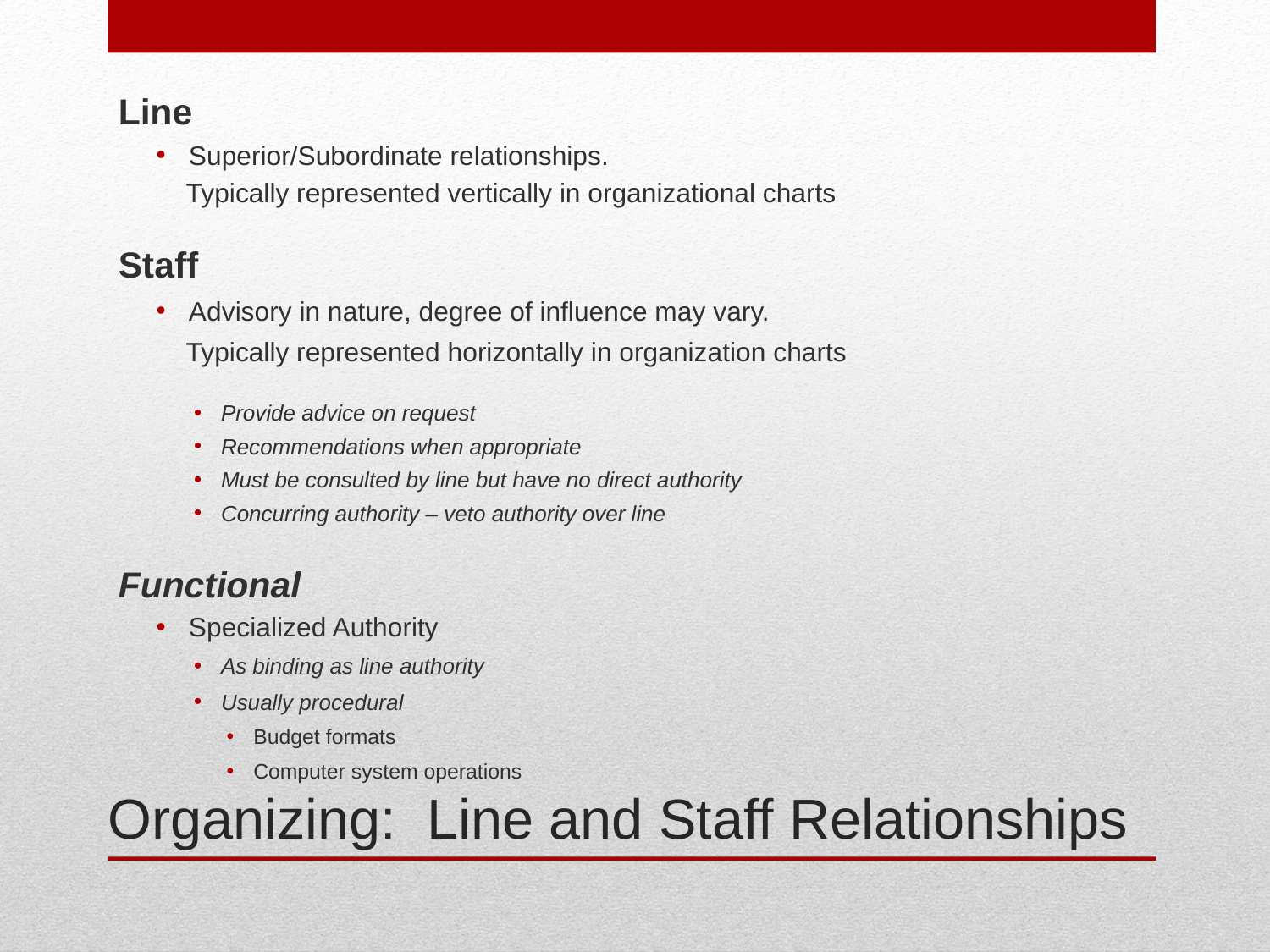

Line
Superior/Subordinate relationships.
    Typically represented vertically in organizational charts

Staff
Advisory in nature, degree of influence may vary.
    Typically represented horizontally in organization charts

Provide advice on request
Recommendations when appropriate
Must be consulted by line but have no direct authority
Concurring authority – veto authority over line

Functional
Specialized Authority
As binding as line authority
Usually procedural
Budget formats
Computer system operations
# Organizing:  Line and Staff Relationships